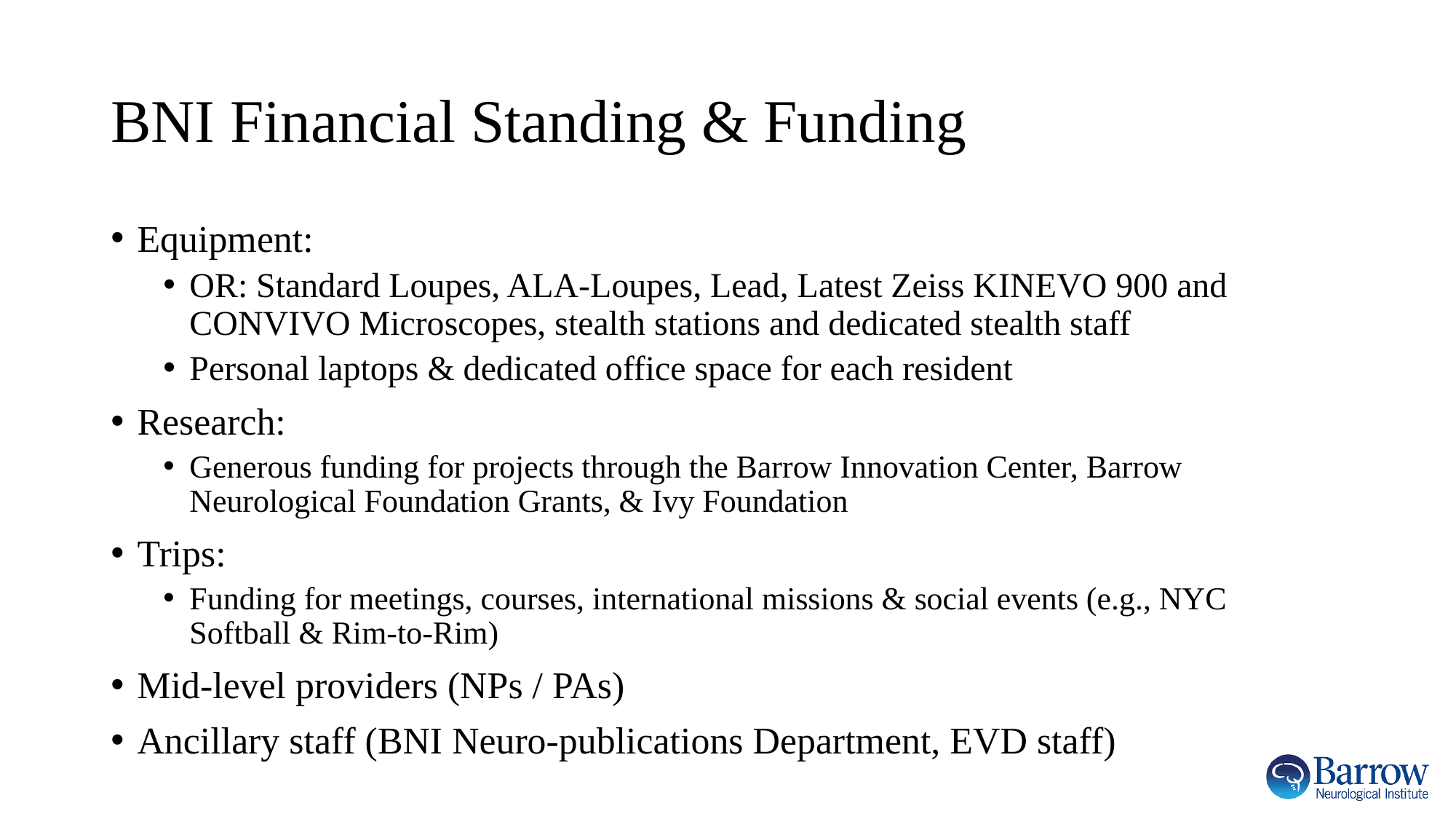

# BNI Financial Standing & Funding
Equipment:
OR: Standard Loupes, ALA-Loupes, Lead, Latest Zeiss KINEVO 900 and CONVIVO Microscopes, stealth stations and dedicated stealth staff
Personal laptops & dedicated office space for each resident
Research:
Generous funding for projects through the Barrow Innovation Center, Barrow Neurological Foundation Grants, & Ivy Foundation
Trips:
Funding for meetings, courses, international missions & social events (e.g., NYC Softball & Rim-to-Rim)
Mid-level providers (NPs / PAs)
Ancillary staff (BNI Neuro-publications Department, EVD staff)